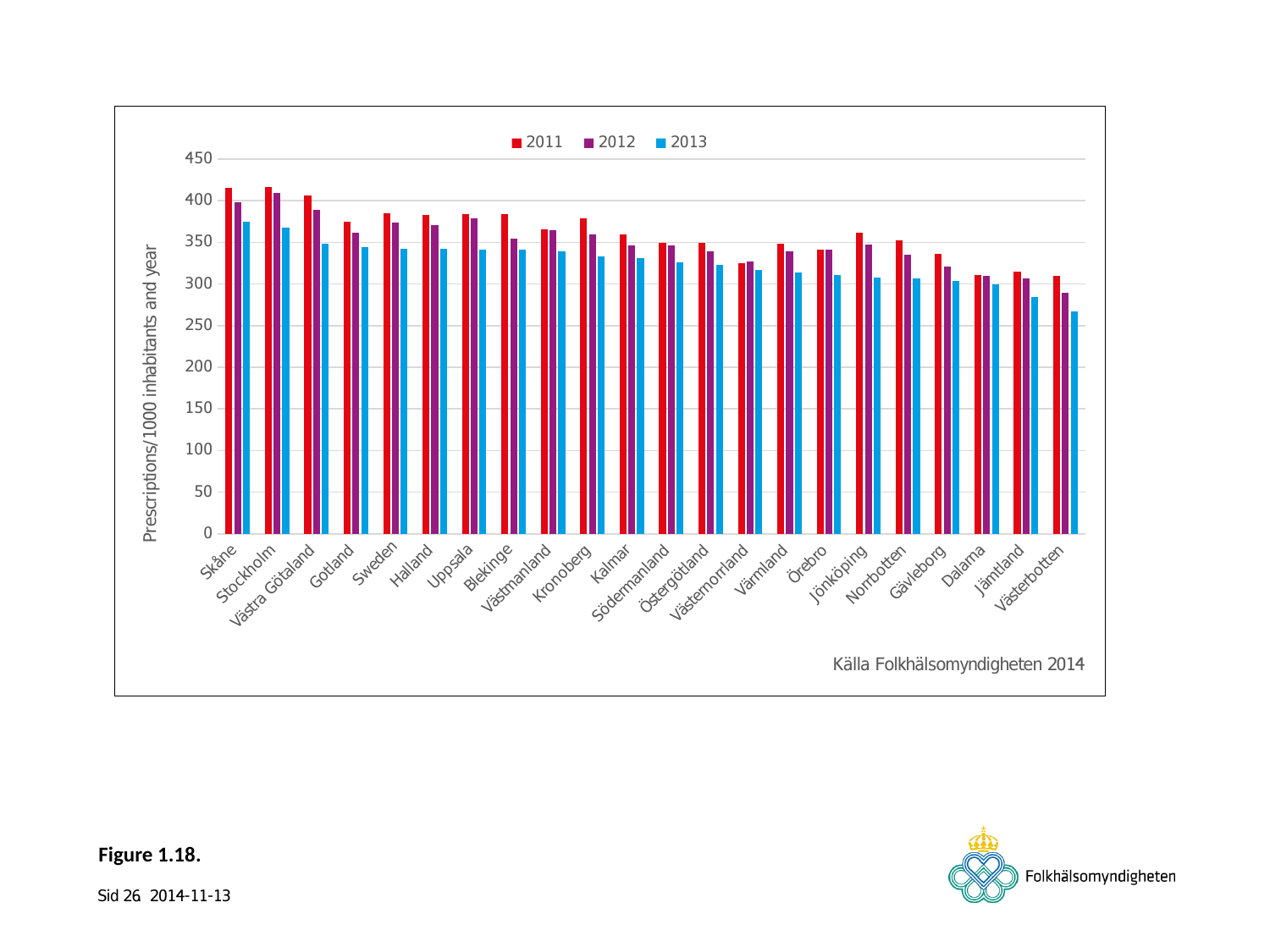

### Chart

| Category | 2011 | 2012 | 2013 |
|---|---|---|---|
|  Skåne  | 415.847293837753 | 398.129030043905 | 374.301711361362 |
|  Stockholm  | 416.574057983501 | 409.607009031434 | 368.008834953921 |
|  Västra Götaland  | 406.240725635751 | 389.374099398719 | 348.027144916389 |
|  Gotland  | 374.74026087412 | 361.328261324771 | 344.054087105396 |
| Sweden | 385.342682386727 | 373.930319508207 | 342.69073544461 |
|  Halland  | 382.858516648636 | 370.845540957962 | 342.372647279328 |
|  Uppsala  | 383.664501223644 | 378.941617694829 | 341.353365869634 |
|  Blekinge  | 383.907535878142 | 354.277384477608 | 341.33867314447 |
|  Västmanland  | 365.150580006014 | 364.532736561825 | 339.039278131635 |
|  Kronoberg  | 378.705012504077 | 359.58062105343 | 333.530585785988 |
|  Kalmar  | 359.537715812551 | 346.664378566219 | 330.895576070016 |
|  Södermanland  | 349.503948466783 | 346.12915179243 | 325.546095521671 |
|  Östergötland  | 349.148826232072 | 339.687989329003 | 322.48307913616 |
|  Västernorrland  | 324.859350850077 | 327.290371869257 | 317.016625272232 |
|  Värmland  | 348.760360821913 | 339.529801713012 | 314.02519408232 |
|  Örebro  | 340.848588659316 | 341.056639154461 | 310.547378608541 |
|  Jönköping  | 361.553258565721 | 346.994341454175 | 307.717713112917 |
|  Norrbotten  | 352.613943984329 | 335.504636987266 | 306.31804598672 |
|  Gävleborg  | 335.661174360236 | 320.671422880527 | 303.75907778063 |
|  Dalarna  | 310.405815619732 | 309.232910888941 | 299.708918659941 |
|  Jämtland  | 314.308040823737 | 306.399892319021 | 284.585700588743 |
|  Västerbotten  | 310.020595018628 | 289.644044102639 | 266.746599953116 |
# Figure 1.18.
26
2014-11-13